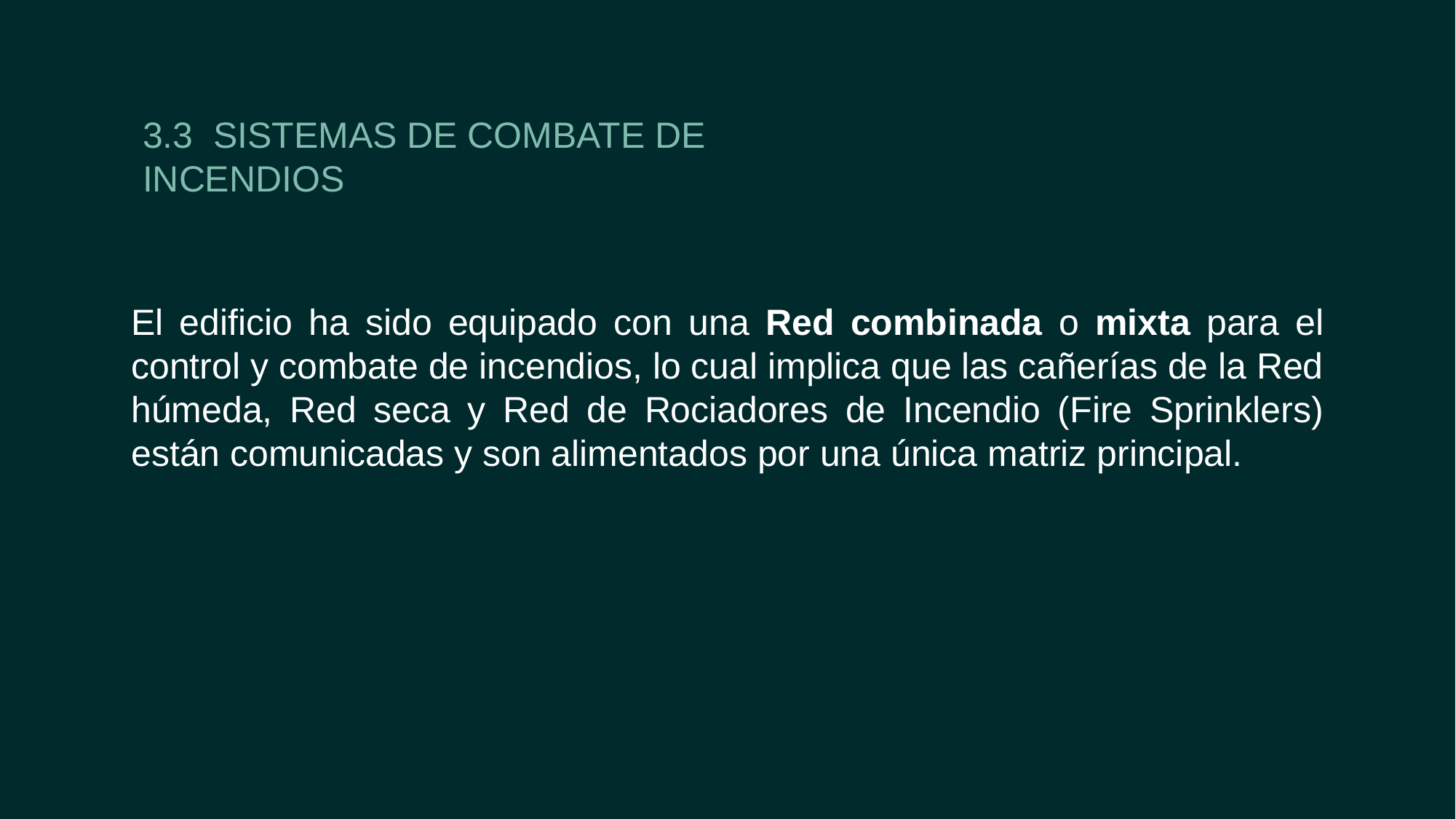

3.3  SISTEMAS DE COMBATE DE INCENDIOS
El edificio ha sido equipado con una Red combinada o mixta para el control y combate de incendios, lo cual implica que las cañerías de la Red húmeda, Red seca y Red de Rociadores de Incendio (Fire Sprinklers) están comunicadas y son alimentados por una única matriz principal.